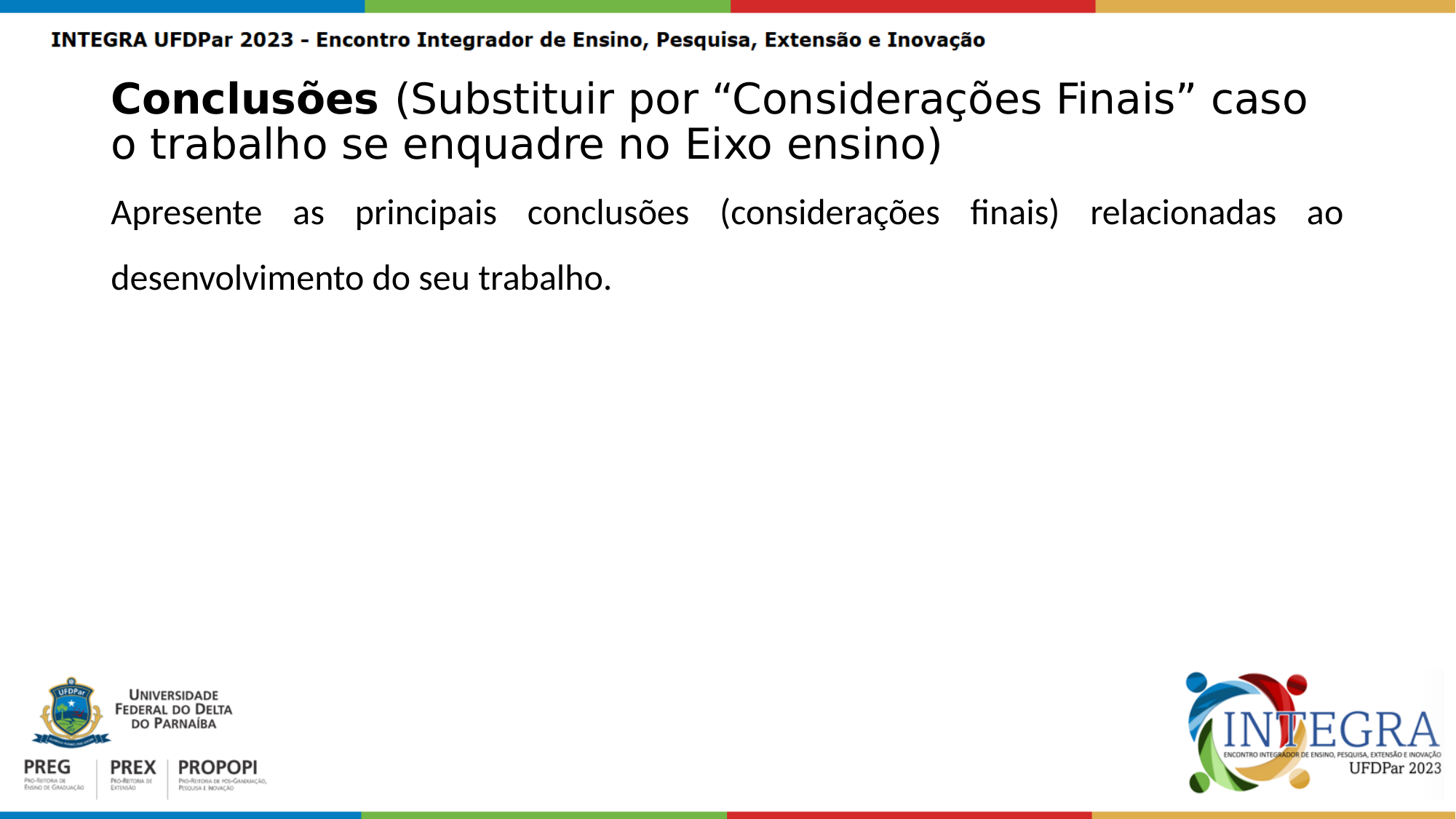

# Conclusões (Substituir por “Considerações Finais” caso o trabalho se enquadre no Eixo ensino)
Apresente as principais conclusões (considerações finais) relacionadas ao desenvolvimento do seu trabalho.